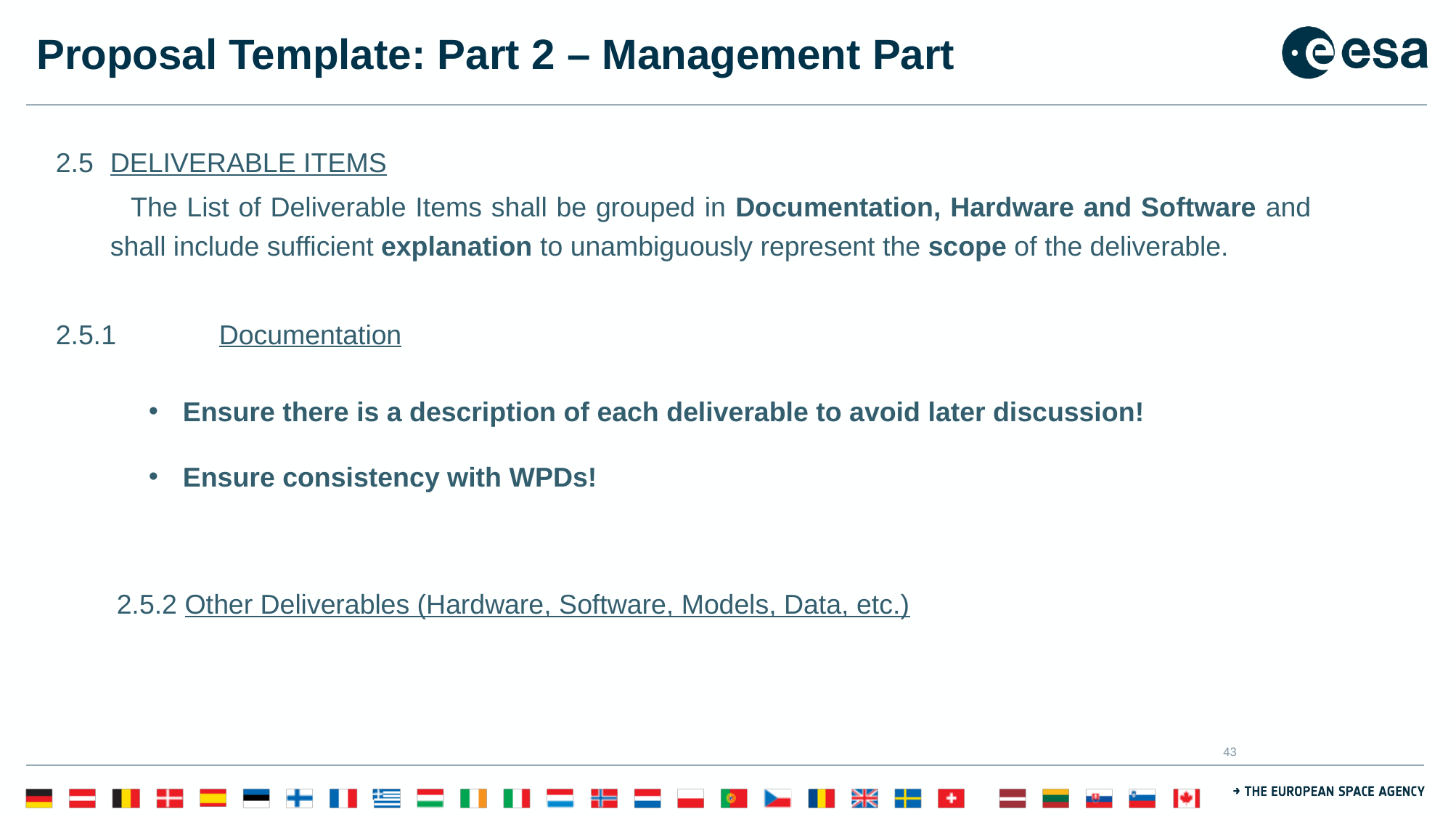

# Proposal Template: Part 2 – Management Part
2.5	DELIVERABLE ITEMS
        The List of Deliverable Items shall be grouped in Documentation, Hardware and Software and shall include sufficient explanation to unambiguously represent the scope of the deliverable.

2.5.1	Documentation

Ensure there is a description of each deliverable to avoid later discussion!
Ensure consistency with WPDs!

        2.5.2 Other Deliverables (Hardware, Software, Models, Data, etc.)